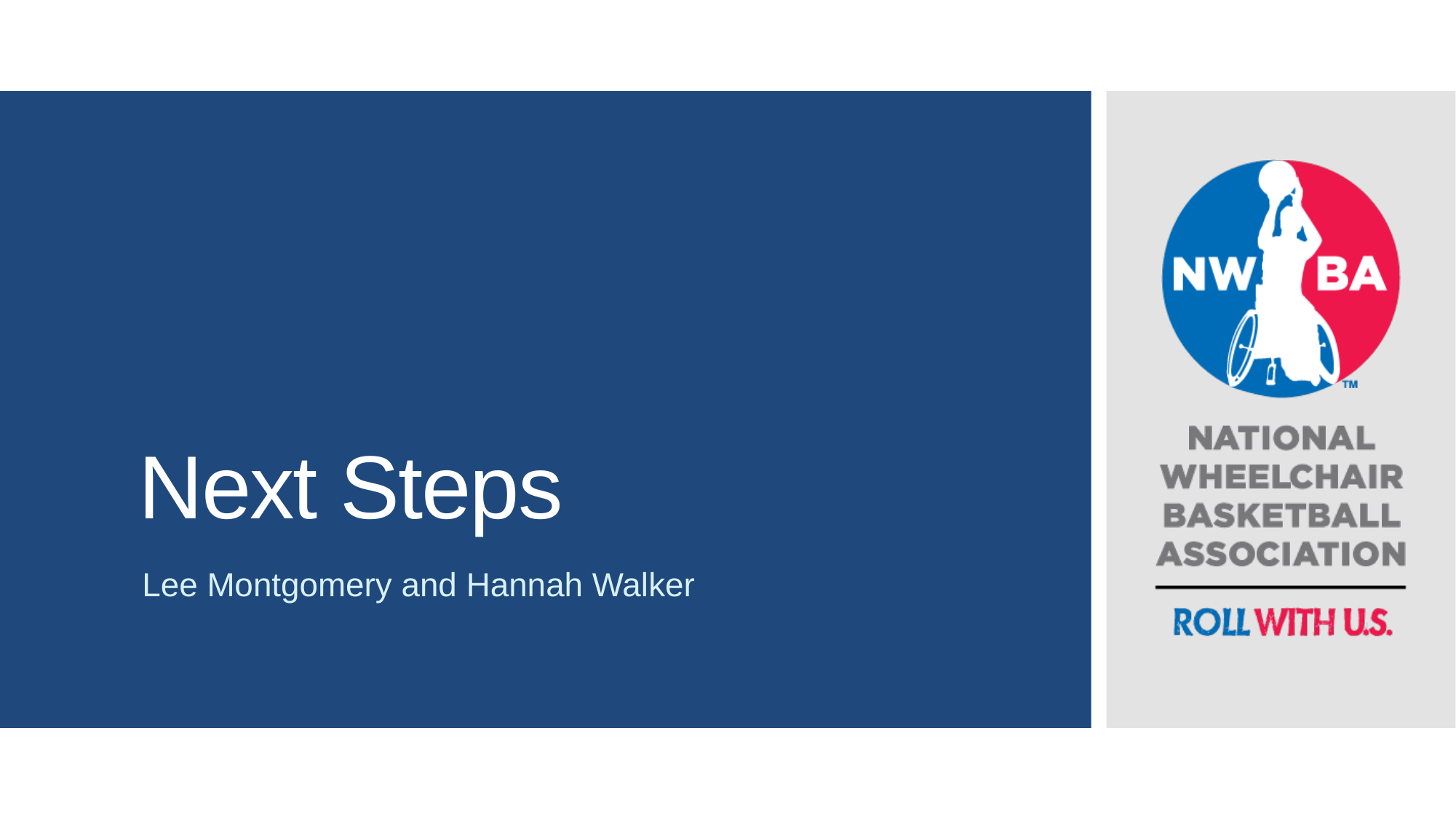

# Next Steps
Lee Montgomery and Hannah Walker